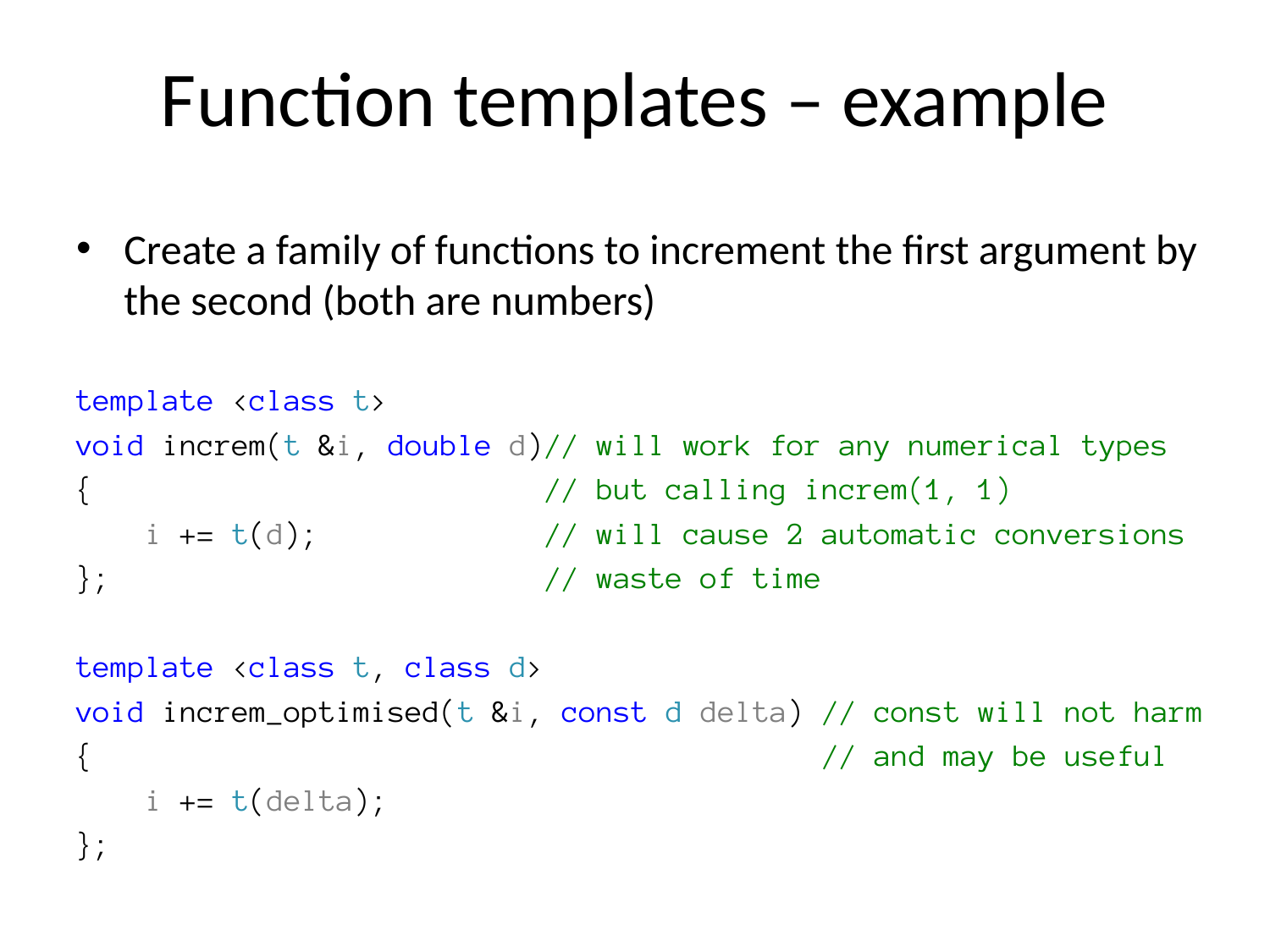

# Function templates – example
Create a family of functions to increment the first argument by the second (both are numbers)

template <class t>
void increm(t &i, double d)// will work for any numerical types
{                          // but calling increm(1, 1)
    i += t(d);             // will cause 2 automatic conversions
};                         // waste of time

template <class t, class d>
void increm_optimised(t &i, const d delta) // const will not harm
{                                          // and may be useful
    i += t(delta);
};